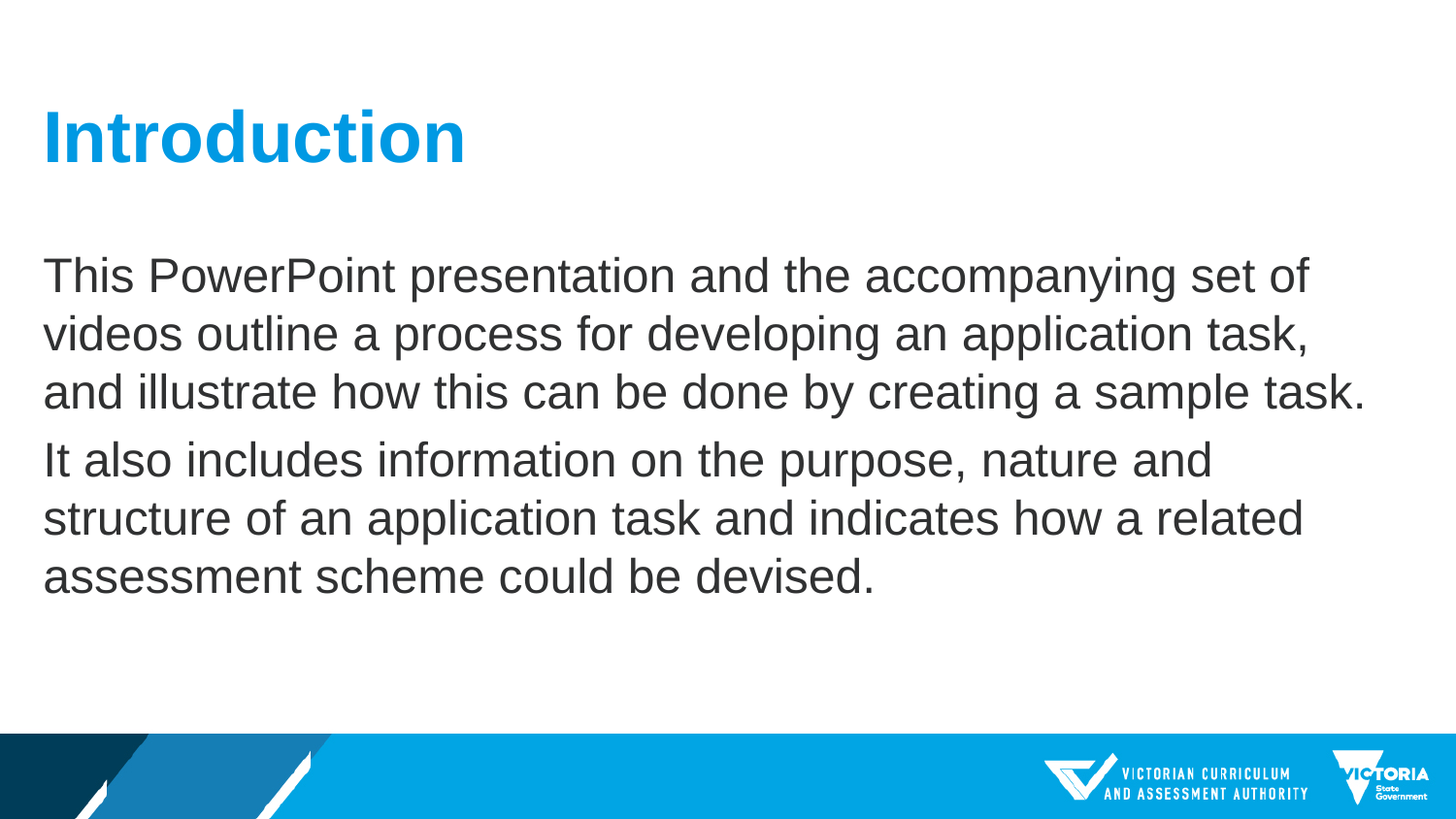

# Introduction
This PowerPoint presentation and the accompanying set of videos outline a process for developing an application task, and illustrate how this can be done by creating a sample task.
It also includes information on the purpose, nature and structure of an application task and indicates how a related  assessment scheme could be devised.